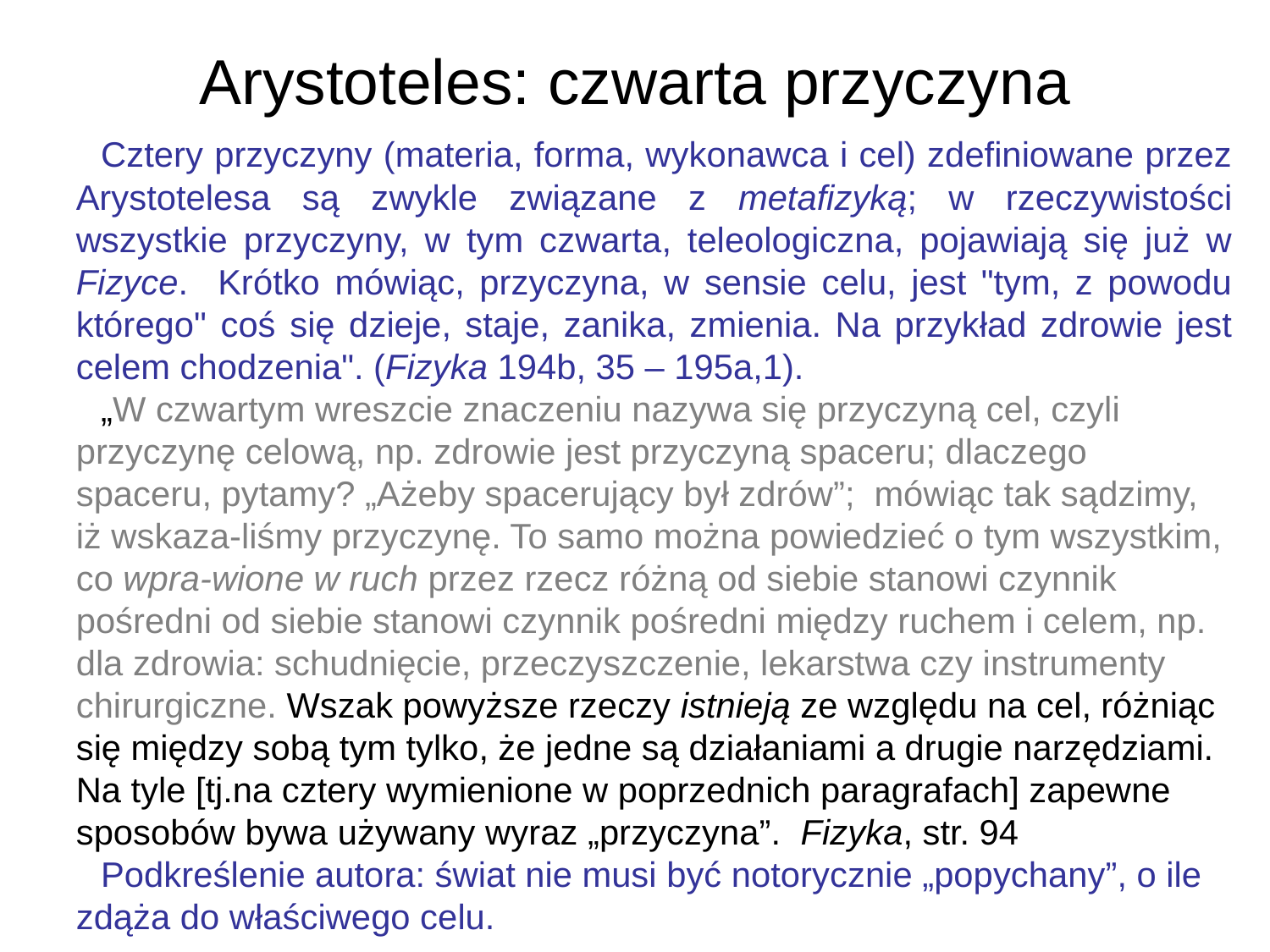

# Arystoteles: czwarta przyczyna
Cztery przyczyny (materia, forma, wykonawca i cel) zdefiniowane przez Arystotelesa są zwykle związane z metafizyką; w rzeczywistości wszystkie przyczyny, w tym czwarta, teleologiczna, pojawiają się już w Fizyce.  Krótko mówiąc, przyczyna, w sensie celu, jest "tym, z powodu którego" coś się dzieje, staje, zanika, zmienia. Na przykład zdrowie jest celem chodzenia". (Fizyka 194b, 35 – 195a,1).
„W czwartym wreszcie znaczeniu nazywa się przyczyną cel, czyli przyczynę celową, np. zdrowie jest przyczyną spaceru; dlaczego spaceru, pytamy? „Ażeby spacerujący był zdrów”;  mówiąc tak sądzimy, iż wskaza-liśmy przyczynę. To samo można powiedzieć o tym wszystkim, co wpra-wione w ruch przez rzecz różną od siebie stanowi czynnik pośredni od siebie stanowi czynnik pośredni między ruchem i celem, np. dla zdrowia: schudnięcie, przeczyszczenie, lekarstwa czy instrumenty chirurgiczne. Wszak powyższe rzeczy istnieją ze względu na cel, różniąc się między sobą tym tylko, że jedne są działaniami a drugie narzędziami. Na tyle [tj.na cztery wymienione w poprzednich paragrafach] zapewne sposobów bywa używany wyraz „przyczyna”.  Fizyka, str. 94
Podkreślenie autora: świat nie musi być notorycznie „popychany”, o ile zdąża do właściwego celu.